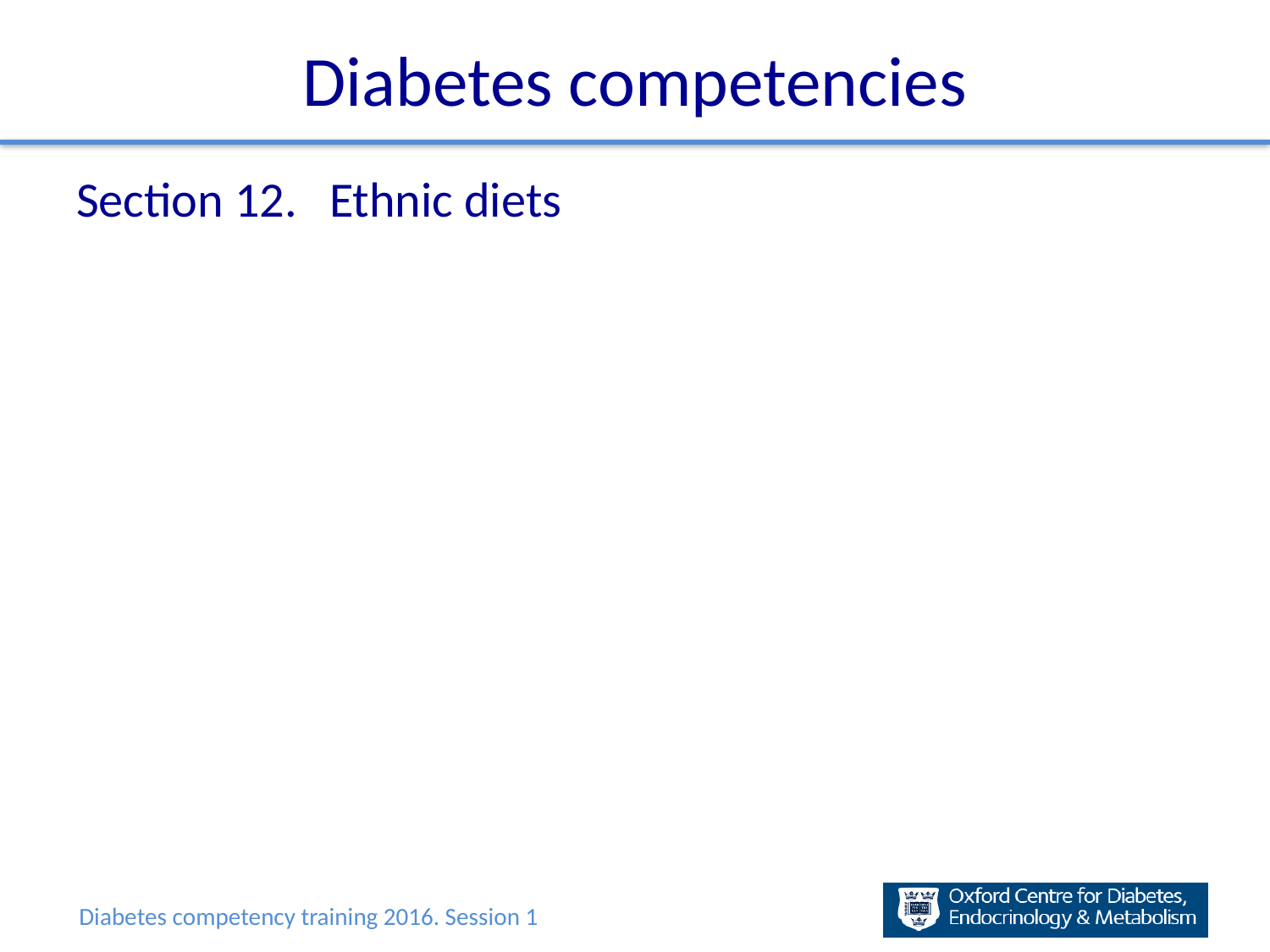

# Diabetes competencies
| Section 12. | Ethnic diets |
| --- | --- |